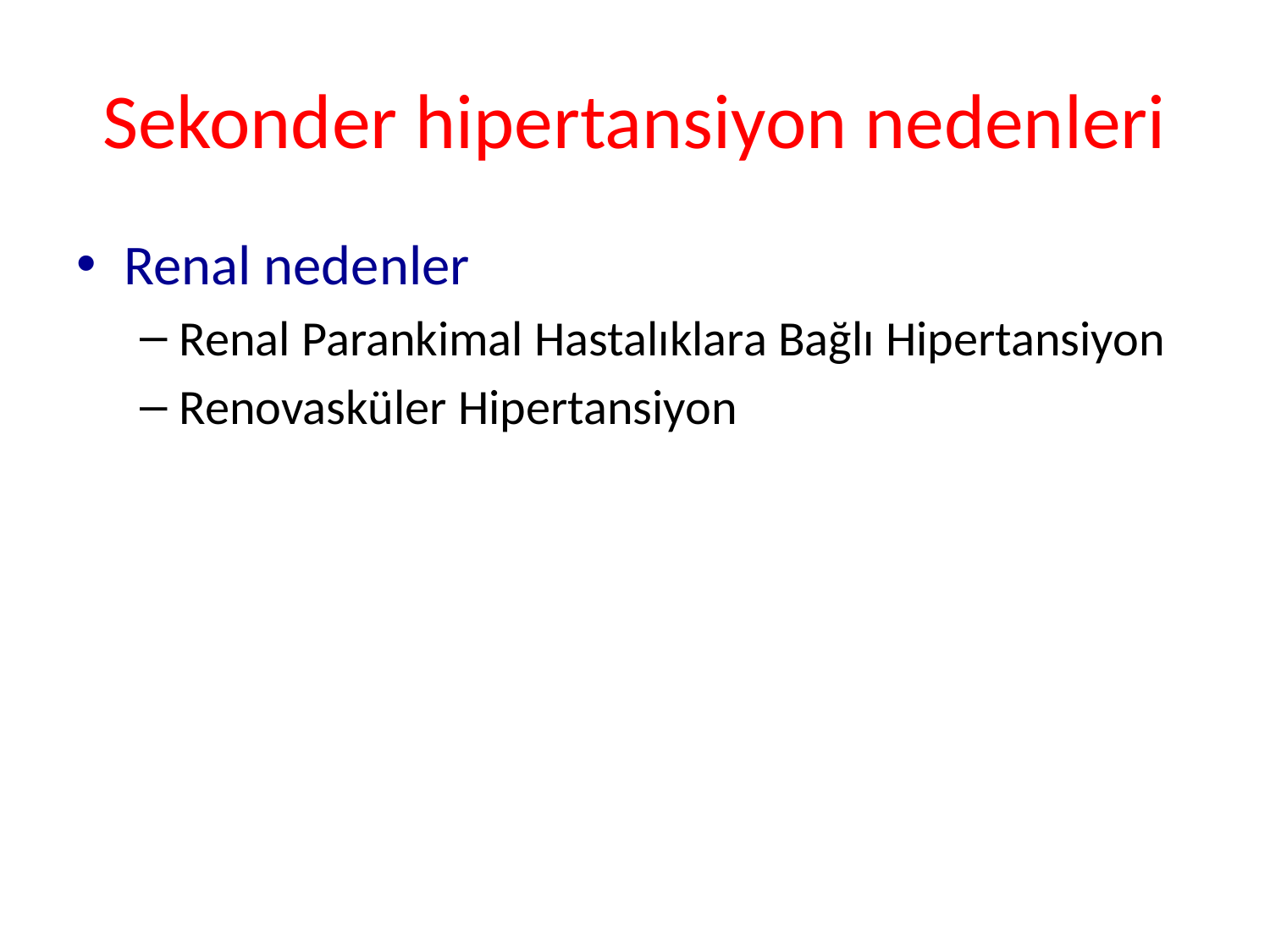

# Sekonder hipertansiyon nedenleri
Renal nedenler
Renal Parankimal Hastalıklara Bağlı Hipertansiyon
Renovasküler Hipertansiyon